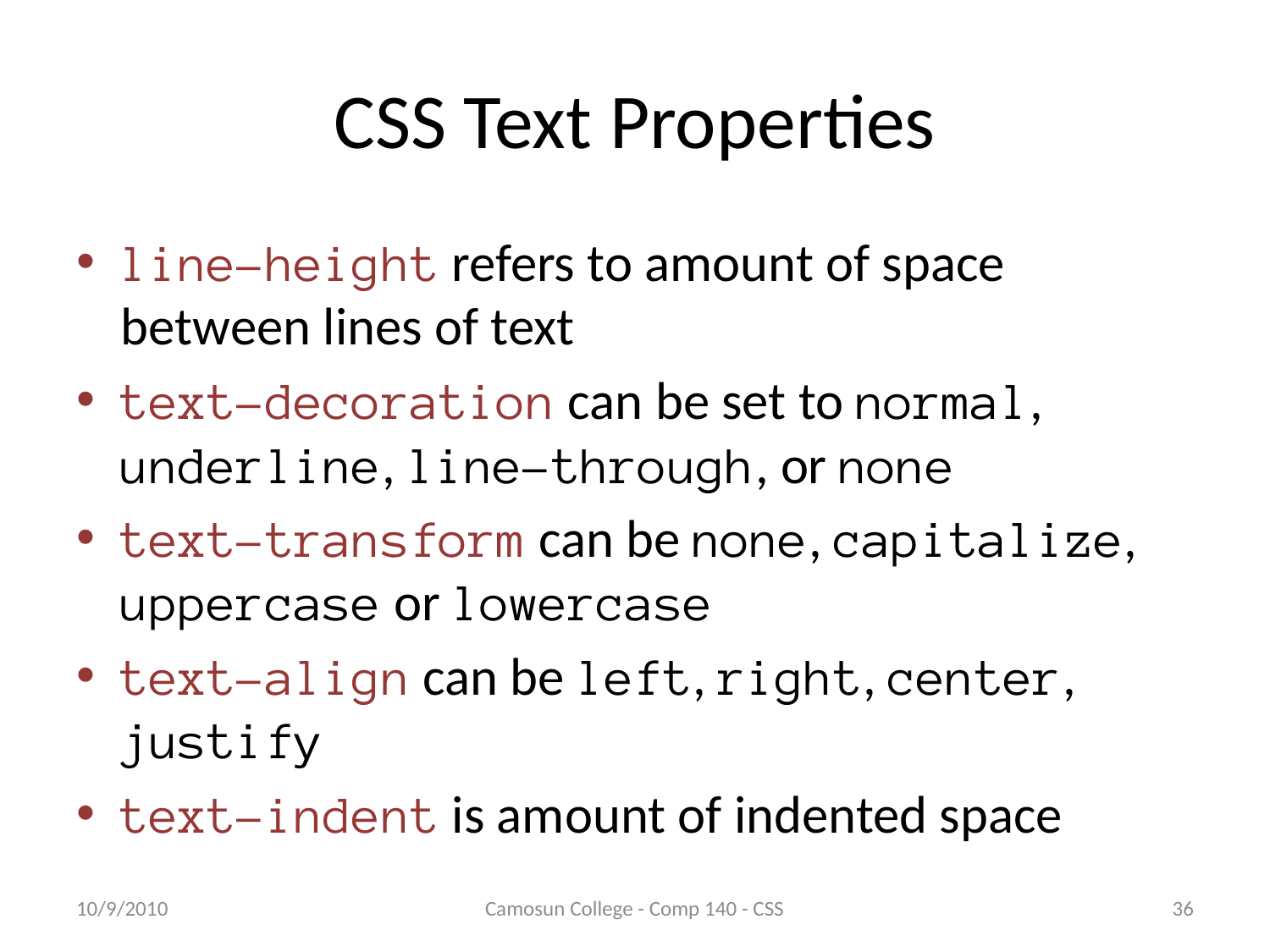

# CSS Text Properties
line-height refers to amount of space between lines of text
text-decoration can be set to normal, underline, line-through, or none
text-transform can be none, capitalize, uppercase or lowercase
text-align can be left, right, center, justify
text-indent is amount of indented space
10/9/2010
Camosun College - Comp 140 - CSS
36